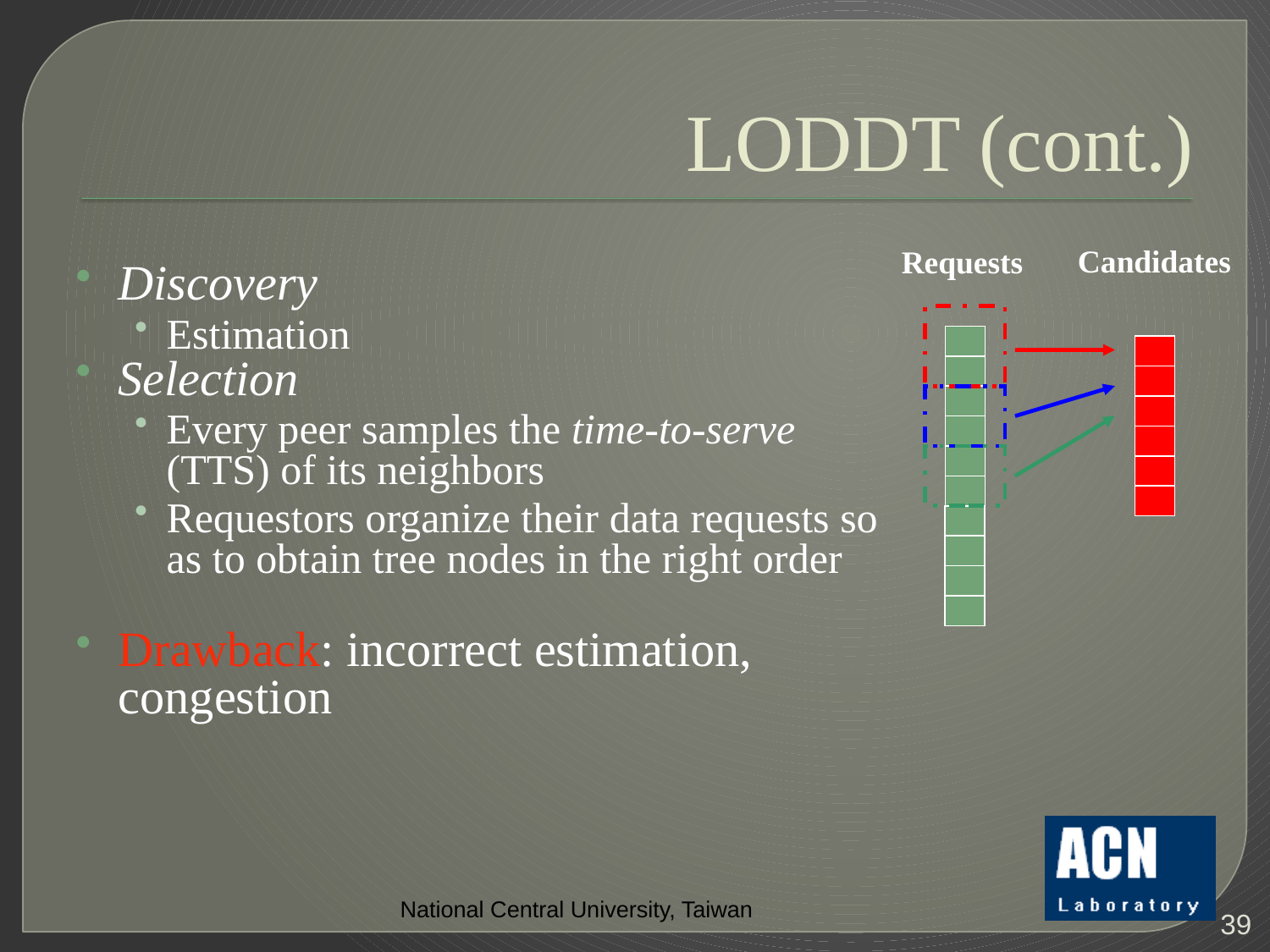

# LODDT (cont.)
Candidates
Requests
Discovery
Estimation
Selection
Every peer samples the time-to-serve (TTS) of its neighbors
Requestors organize their data requests so as to obtain tree nodes in the right order

Drawback: incorrect estimation, congestion

National Central University, Taiwan
39